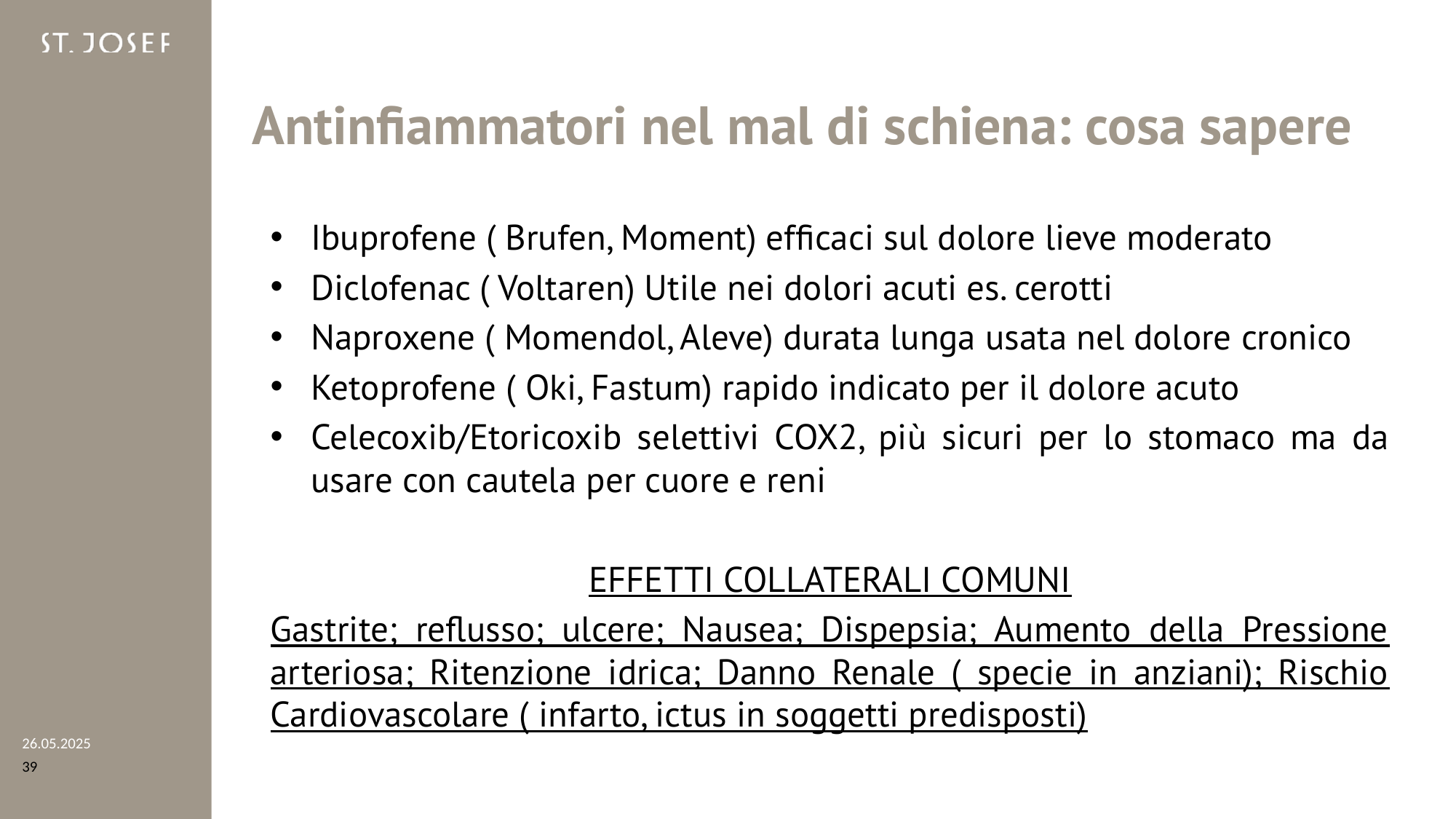

# Antinfiammatori nel mal di schiena: cosa sapere
Ibuprofene ( Brufen, Moment) efficaci sul dolore lieve moderato
Diclofenac ( Voltaren) Utile nei dolori acuti es. cerotti
Naproxene ( Momendol, Aleve) durata lunga usata nel dolore cronico
Ketoprofene ( Oki, Fastum) rapido indicato per il dolore acuto
Celecoxib/Etoricoxib selettivi COX2, più sicuri per lo stomaco ma da usare con cautela per cuore e reni

EFFETTI COLLATERALI COMUNI
Gastrite; reflusso; ulcere; Nausea; Dispepsia; Aumento della Pressione arteriosa; Ritenzione idrica; Danno Renale ( specie in anziani); Rischio Cardiovascolare ( infarto, ictus in soggetti predisposti)